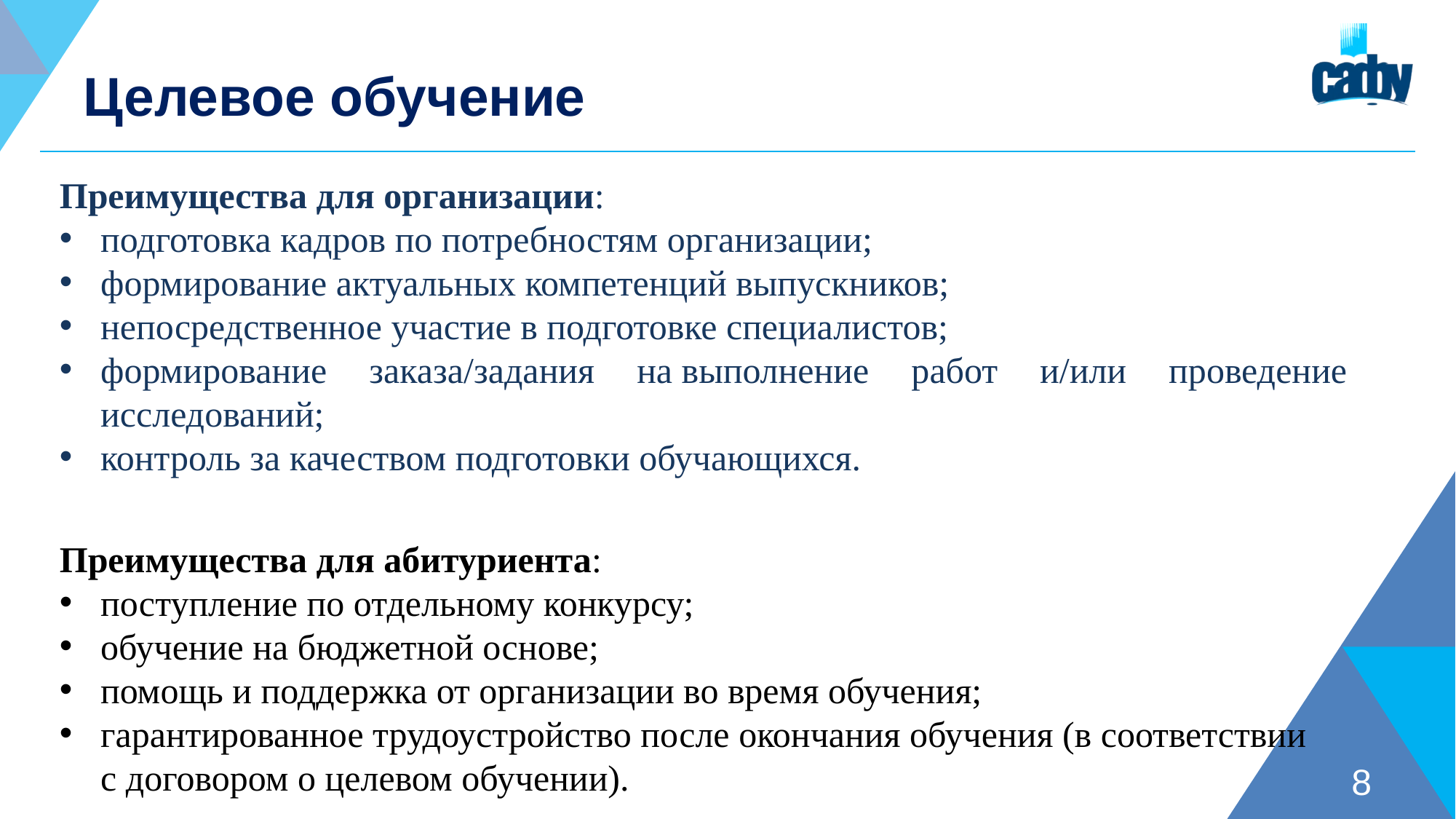

# Целевое обучение
Преимущества для организации:
подготовка кадров по потребностям организации;
формирование актуальных компетенций выпускников;
непосредственное участие в подготовке специалистов;
формирование заказа/задания на выполнение работ и/или проведение исследований;
контроль за качеством подготовки обучающихся.

Преимущества для абитуриента:
поступление по отдельному конкурсу;
обучение на бюджетной основе;
помощь и поддержка от организации во время обучения;
гарантированное трудоустройство после окончания обучения (в соответствии с договором о целевом обучении).

8